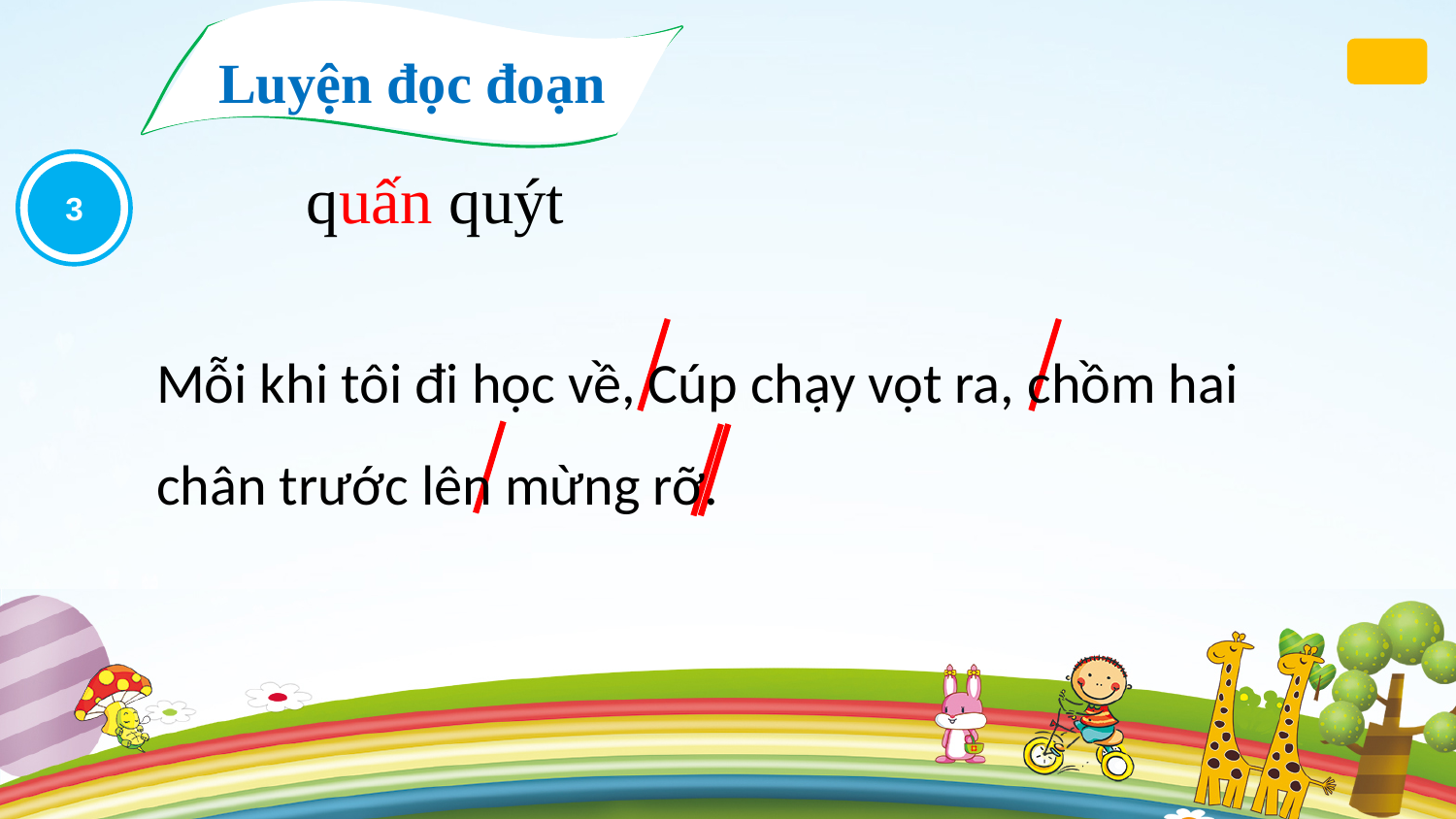

Luyện đọc đoạn

3
quấn quýt
Mỗi khi tôi đi học về, Cúp chạy vọt ra, chồm hai chân trước lên mừng rỡ.